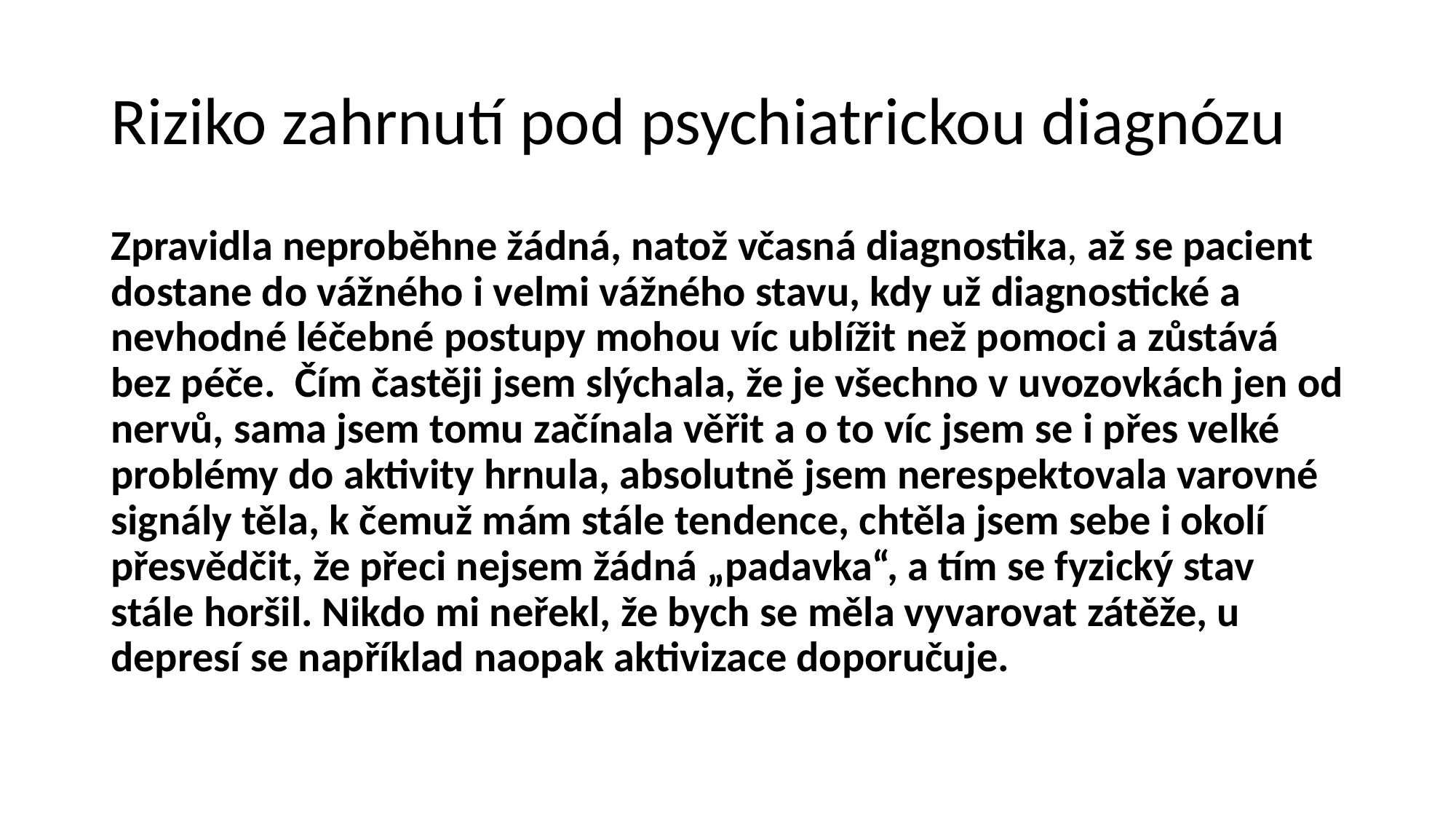

# Riziko zahrnutí pod psychiatrickou diagnózu
Zpravidla neproběhne žádná, natož včasná diagnostika, až se pacient dostane do vážného i velmi vážného stavu, kdy už diagnostické a nevhodné léčebné postupy mohou víc ublížit než pomoci a zůstává bez péče.  Čím častěji jsem slýchala, že je všechno v uvozovkách jen od nervů, sama jsem tomu začínala věřit a o to víc jsem se i přes velké problémy do aktivity hrnula, absolutně jsem nerespektovala varovné signály těla, k čemuž mám stále tendence, chtěla jsem sebe i okolí přesvědčit, že přeci nejsem žádná „padavka“, a tím se fyzický stav stále horšil. Nikdo mi neřekl, že bych se měla vyvarovat zátěže, u depresí se například naopak aktivizace doporučuje.